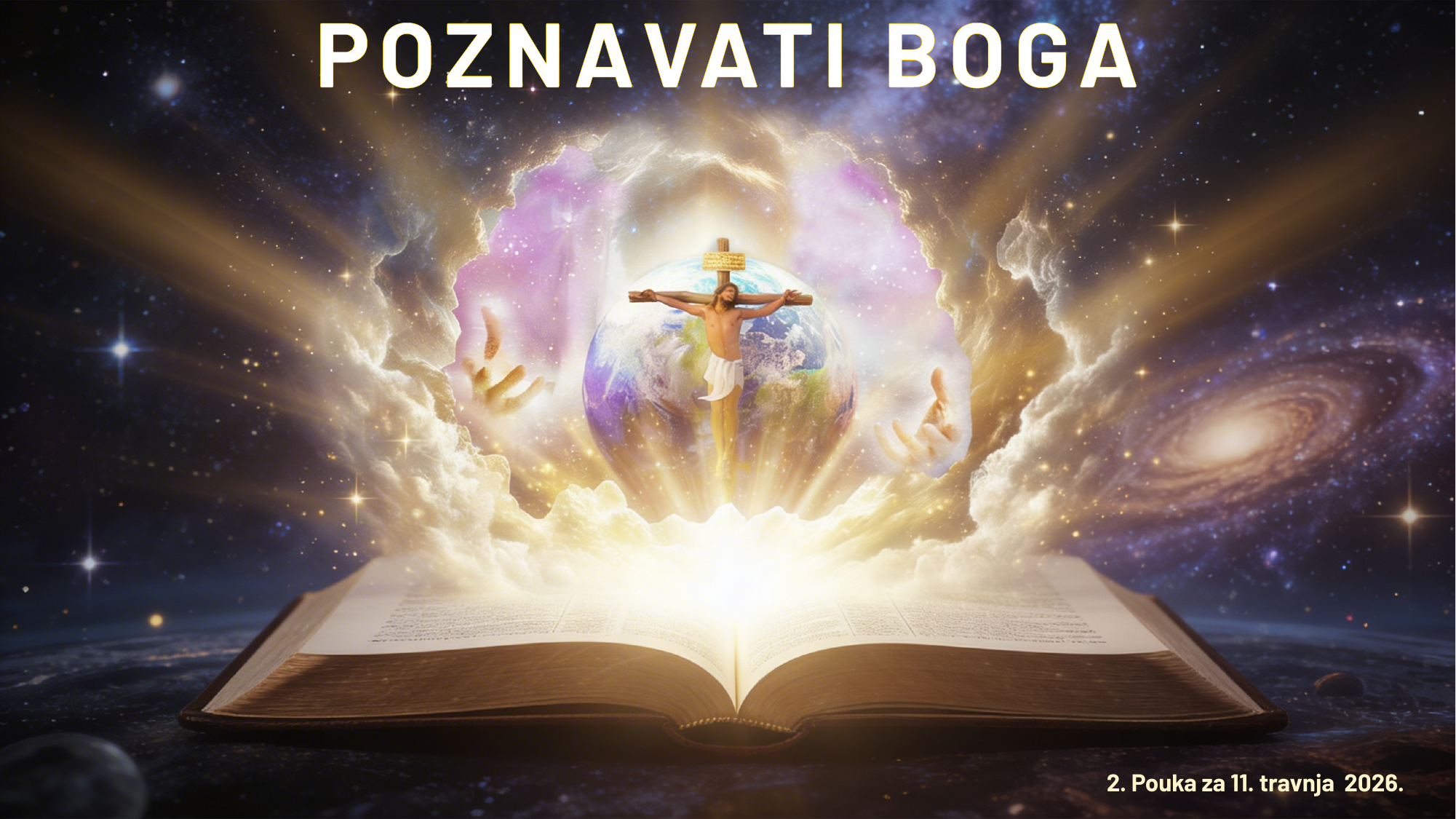

POZNAVATI BOGA
2. Pouka za 11. travnja  2026.